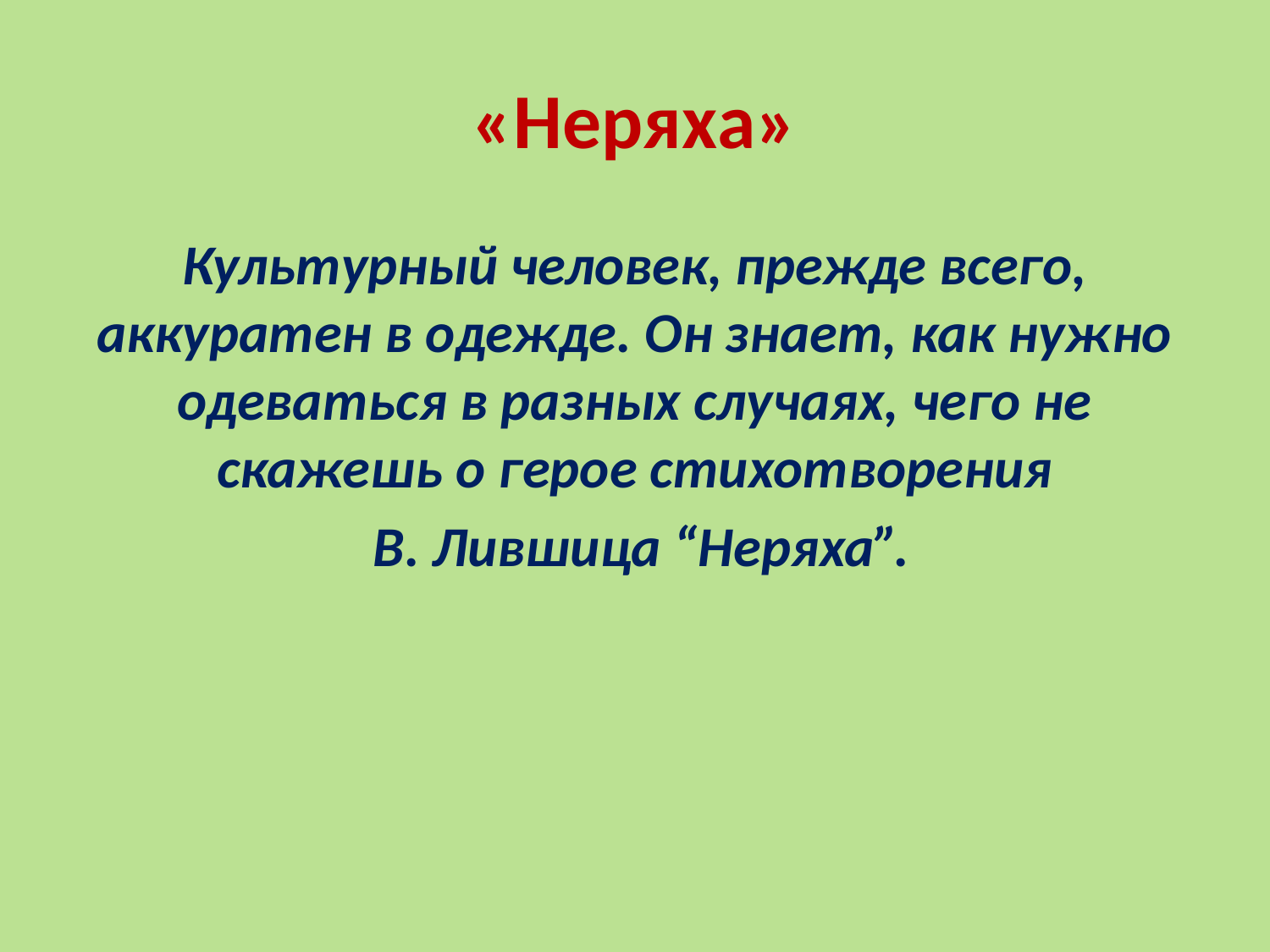

# «Неряха»
Культурный человек, прежде всего, аккуратен в одежде. Он знает, как нужно одеваться в разных случаях, чего не скажешь о герое стихотворения
 В. Лившица “Неряха”.